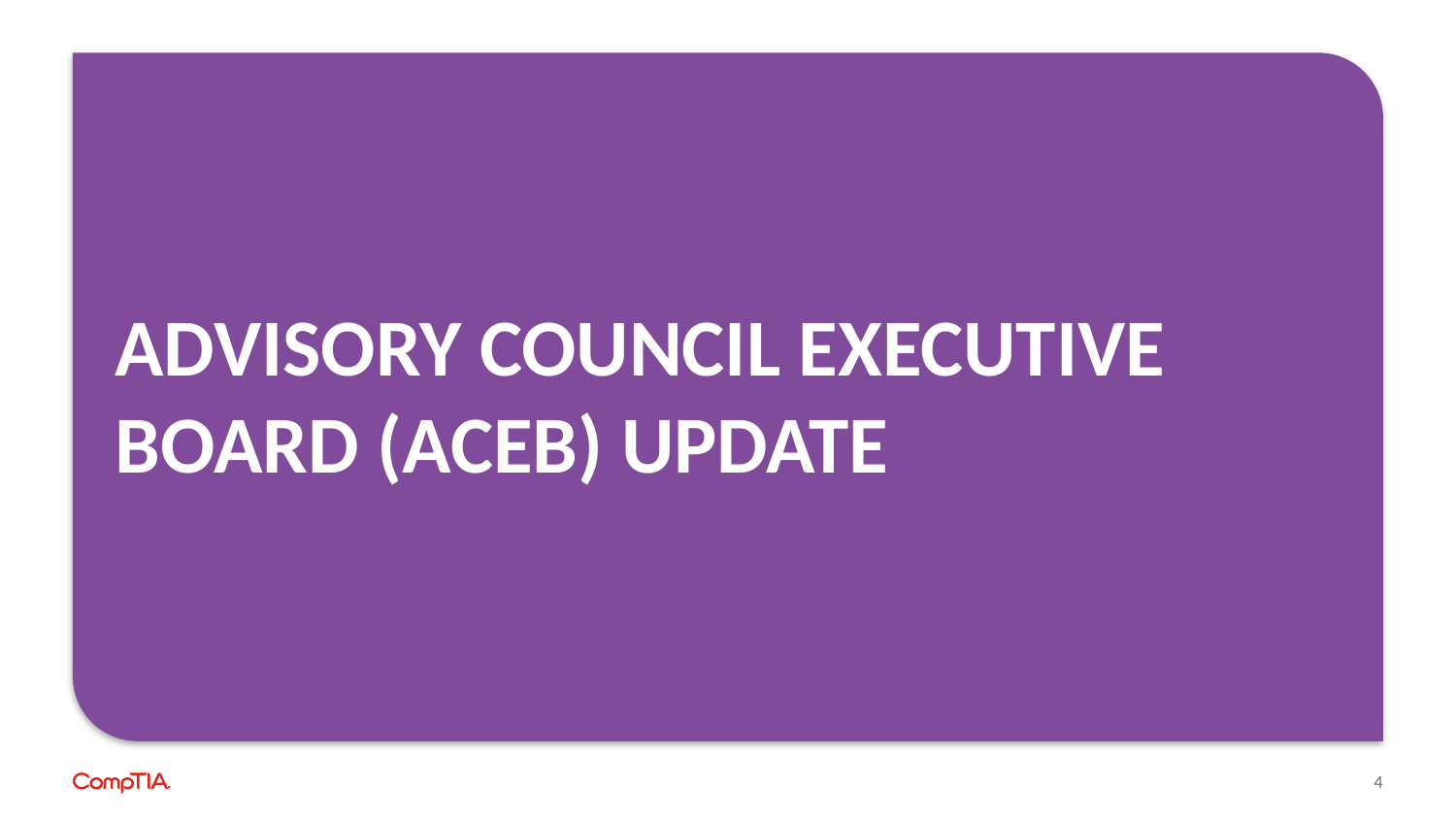

# Advisory Council Executive Board (ACEB) Update
4